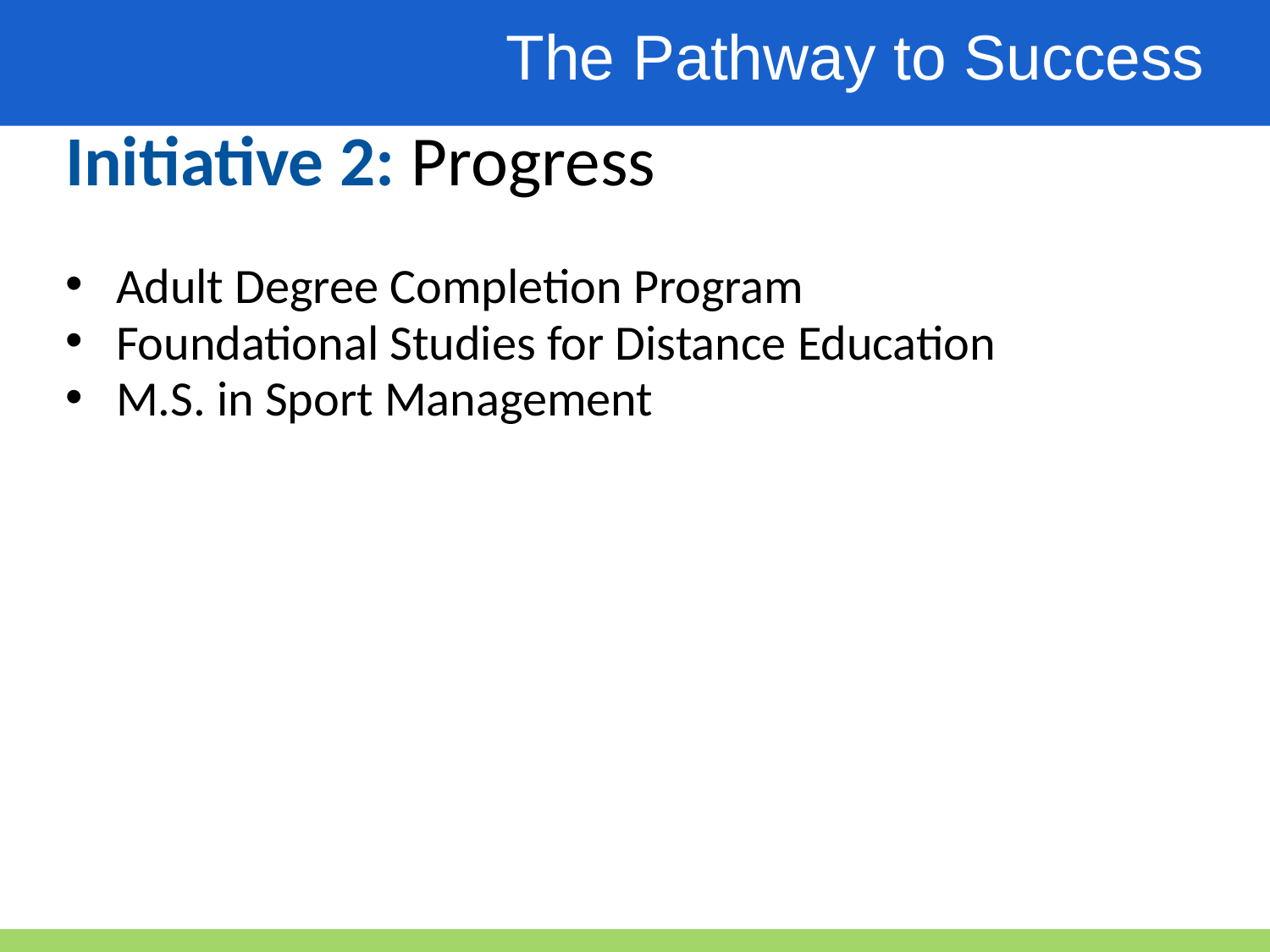

The Pathway to Success
Initiative 2: Progress

Adult Degree Completion Program
Foundational Studies for Distance Education
M.S. in Sport Management